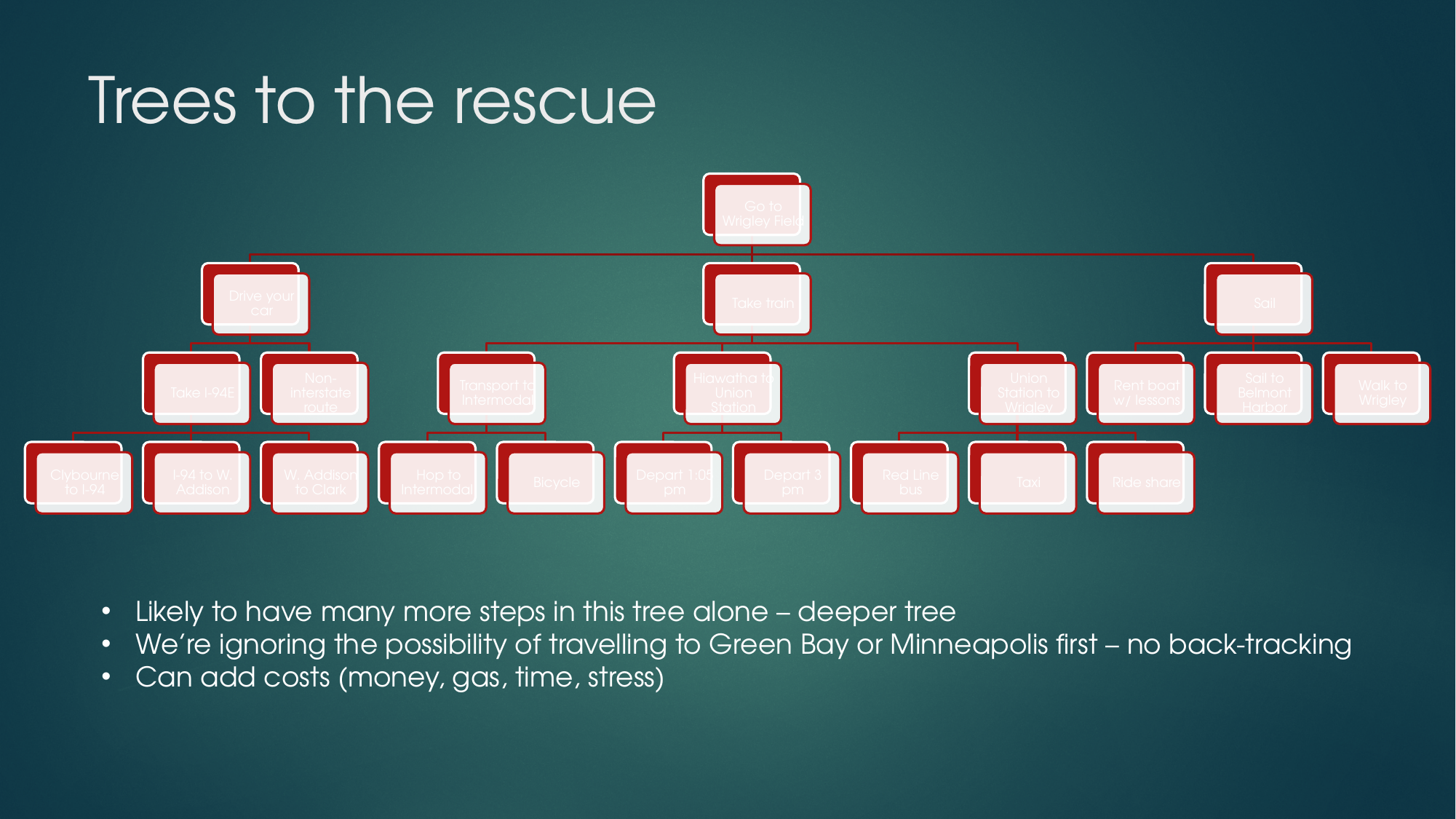

# Trees to the rescue
Go to Wrigley Field
Drive your car
Take I-94E
Clybourne to I-94
I-94 to W. Addison
W. Addison to Clark
Non-interstate route
Take train
Transport to Intermodal
Hop to Intermodal
Bicycle
Hiawatha to Union Station
Depart 1:05 pm
Depart 3 pm
Union Station to Wrigley
Red Line bus
Taxi
Ride share
Sail
Rent boat w/ lessons
Sail to Belmont Harbor
Walk to Wrigley
Likely to have many more steps in this tree alone – deeper tree
We’re ignoring the possibility of travelling to Green Bay or Minneapolis first – no back-tracking
Can add costs (money, gas, time, stress)